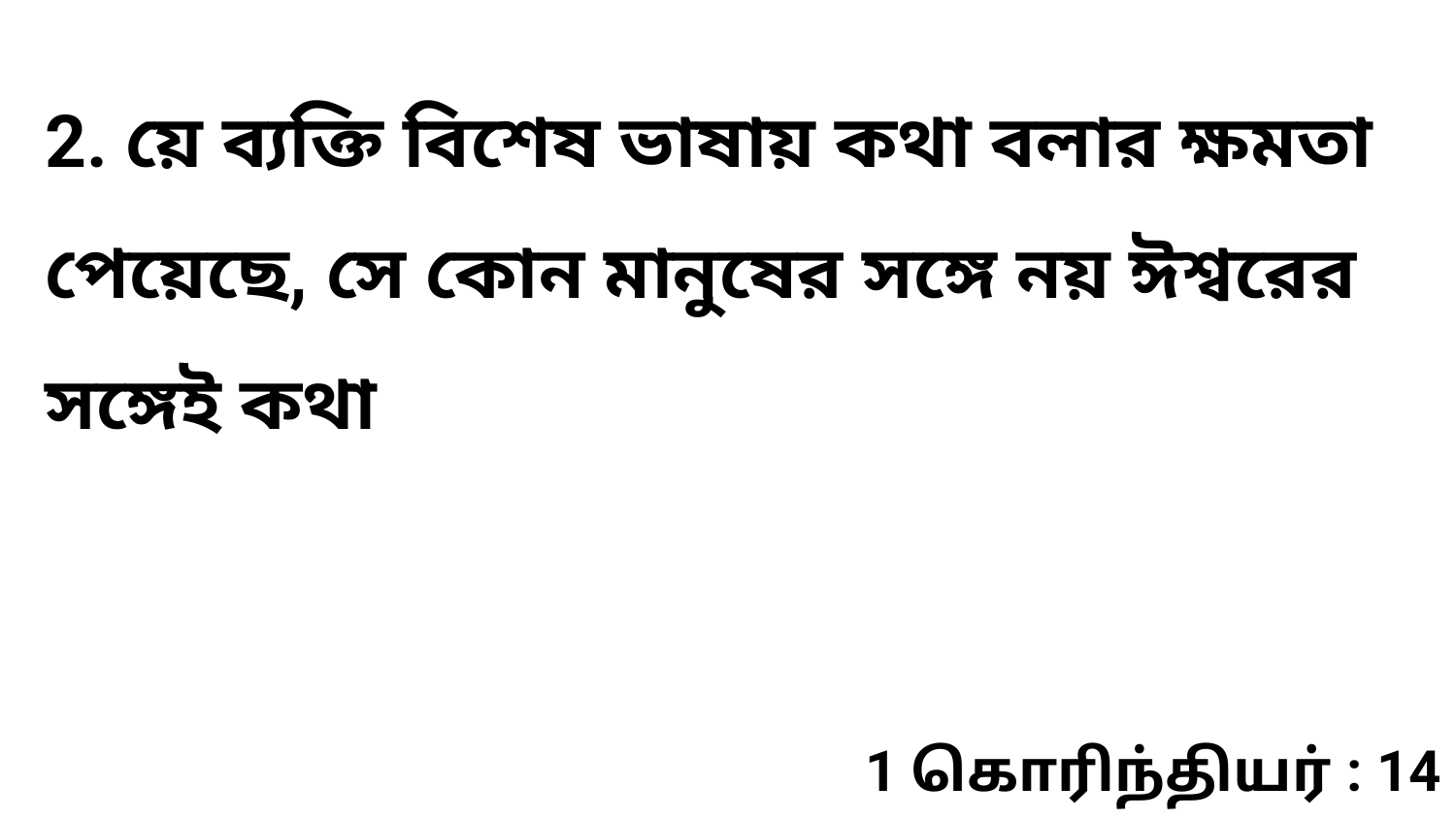

2. য়ে ব্যক্তি বিশেষ ভাষায় কথা বলার ক্ষমতা পেয়েছে, সে কোন মানুষের সঙ্গে নয় ঈশ্বরের সঙ্গেই কথা
1 கொரிந்தியர் : 14